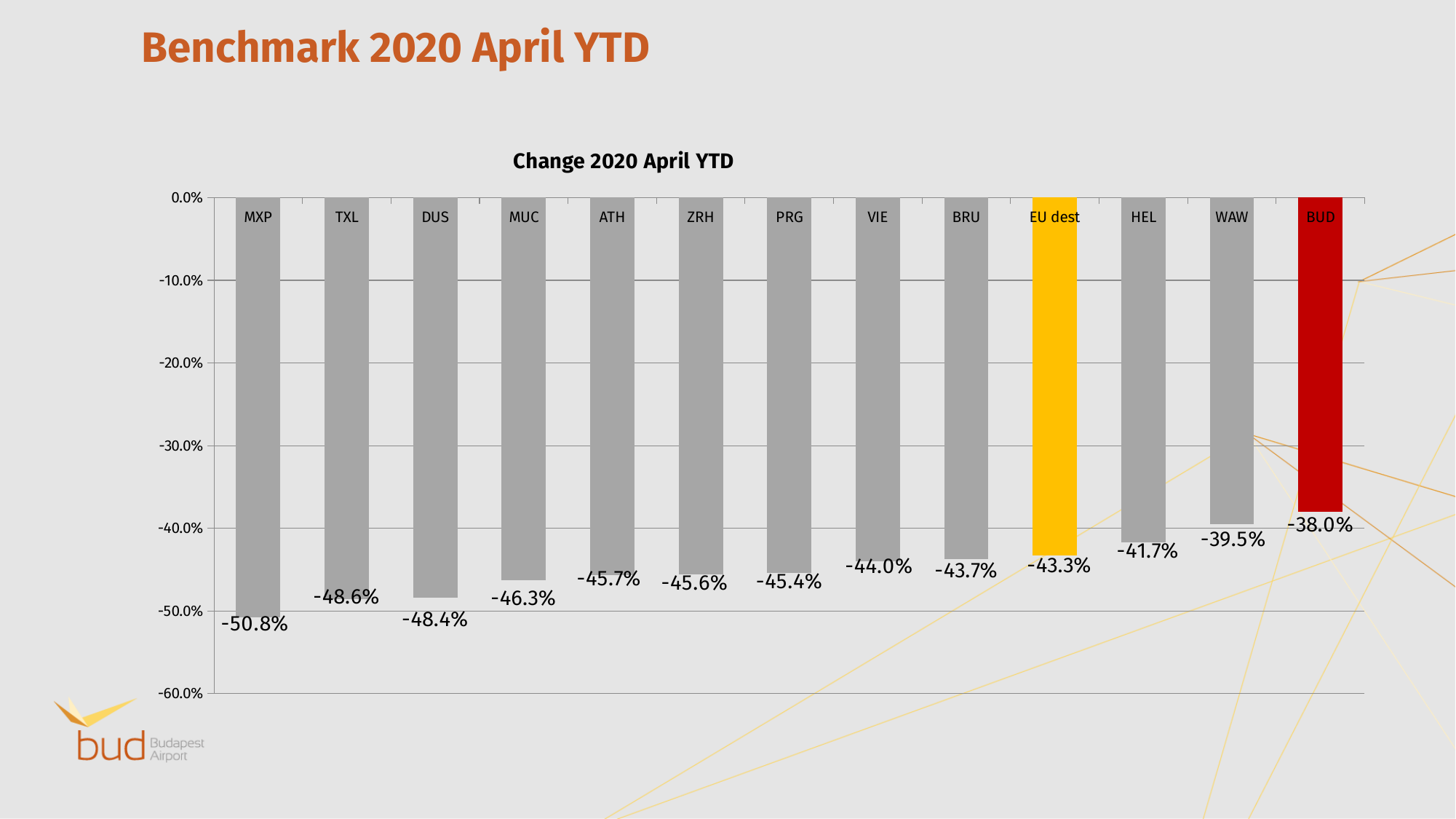

# Benchmark 2020 April YTD

### Chart: Change 2020 April YTD

| Category | VAR |
|---|---|
| MXP | -0.508 |
| TXL | -0.486 |
| DUS | -0.484 |
| MUC | -0.463 |
| ATH | -0.457 |
| ZRH | -0.456 |
| PRG | -0.454 |
| VIE | -0.44 |
| BRU | -0.437 |
| EU dest | -0.433 |
| HEL | -0.417 |
| WAW | -0.395 |
| BUD | -0.38 |